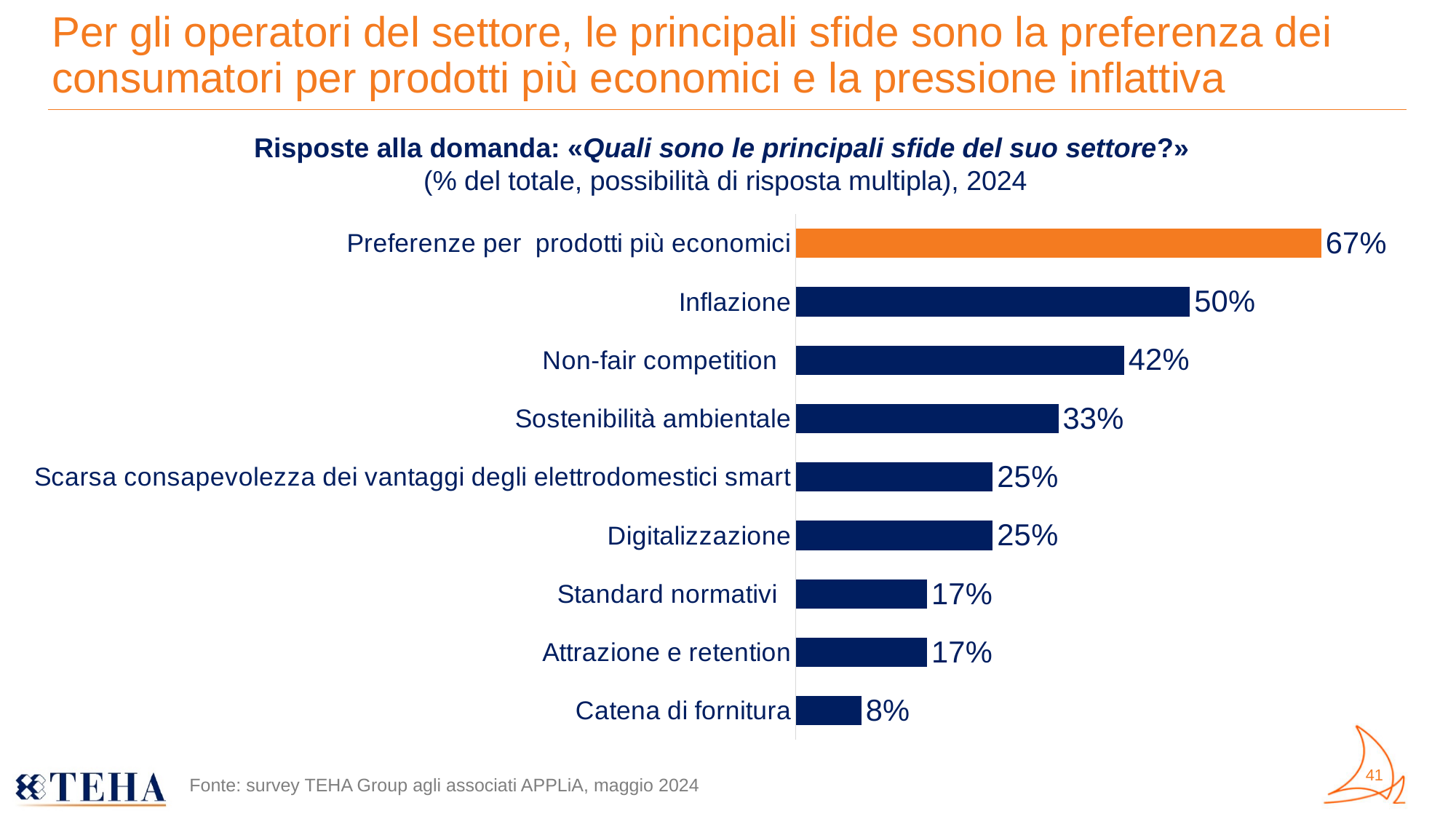

# Per gli operatori del settore, le principali sfide sono la preferenza dei consumatori per prodotti più economici e la pressione inflattiva
Risposte alla domanda: «Quali sono le principali sfide del suo settore?»
(% del totale, possibilità di risposta multipla), 2024

### Chart

| Category |  |
|---|---|
| Catena di fornitura | 0.08333333333333333 |
| Attrazione e retention | 0.16666666666666666 |
| Standard normativi   | 0.16666666666666666 |
| Digitalizzazione | 0.25 |
| Scarsa consapevolezza dei vantaggi degli elettrodomestici smart | 0.25 |
| Sostenibilità ambientale | 0.3333333333333333 |
| Non-fair competition   | 0.4166666666666667 |
| Inflazione | 0.5 |
| Preferenze per  prodotti più economici | 0.6666666666666666 |
Fonte: survey TEHA Group agli associati APPLiA, maggio 2024